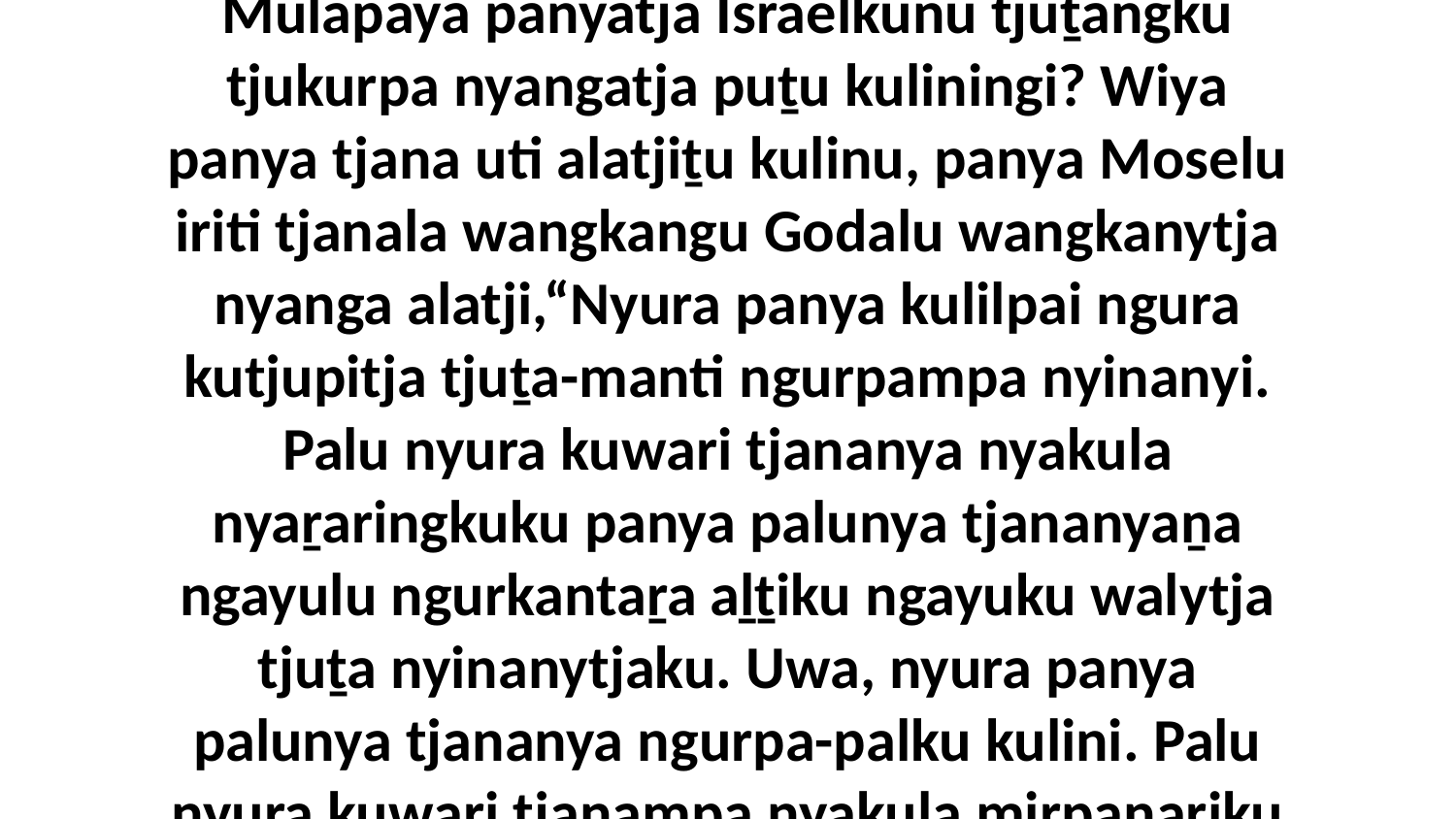

19 Piṟukuṉa wanyu nyurala tjapilku? Mulapaya panyatja Israelkunu tjuṯangku tjukurpa nyangatja puṯu kuliningi? Wiya panya tjana uti alatjiṯu kulinu, panya Moselu iriti tjanala wangkangu Godalu wangkanytja nyanga alatji,“Nyura panya kulilpai ngura kutjupitja tjuṯa-manti ngurpampa nyinanyi. Palu nyura kuwari tjananya nyakula nyaṟaringkuku panya palunya tjananyaṉa ngayulu ngurkantaṟa aḻṯiku ngayuku walytja tjuṯa nyinanytjaku. Uwa, nyura panya palunya tjananya ngurpa-palku kulini. Palu nyura kuwari tjanampa nyakula mirpaṉariku nyuranya kutju kanyintja-tjiratja.”